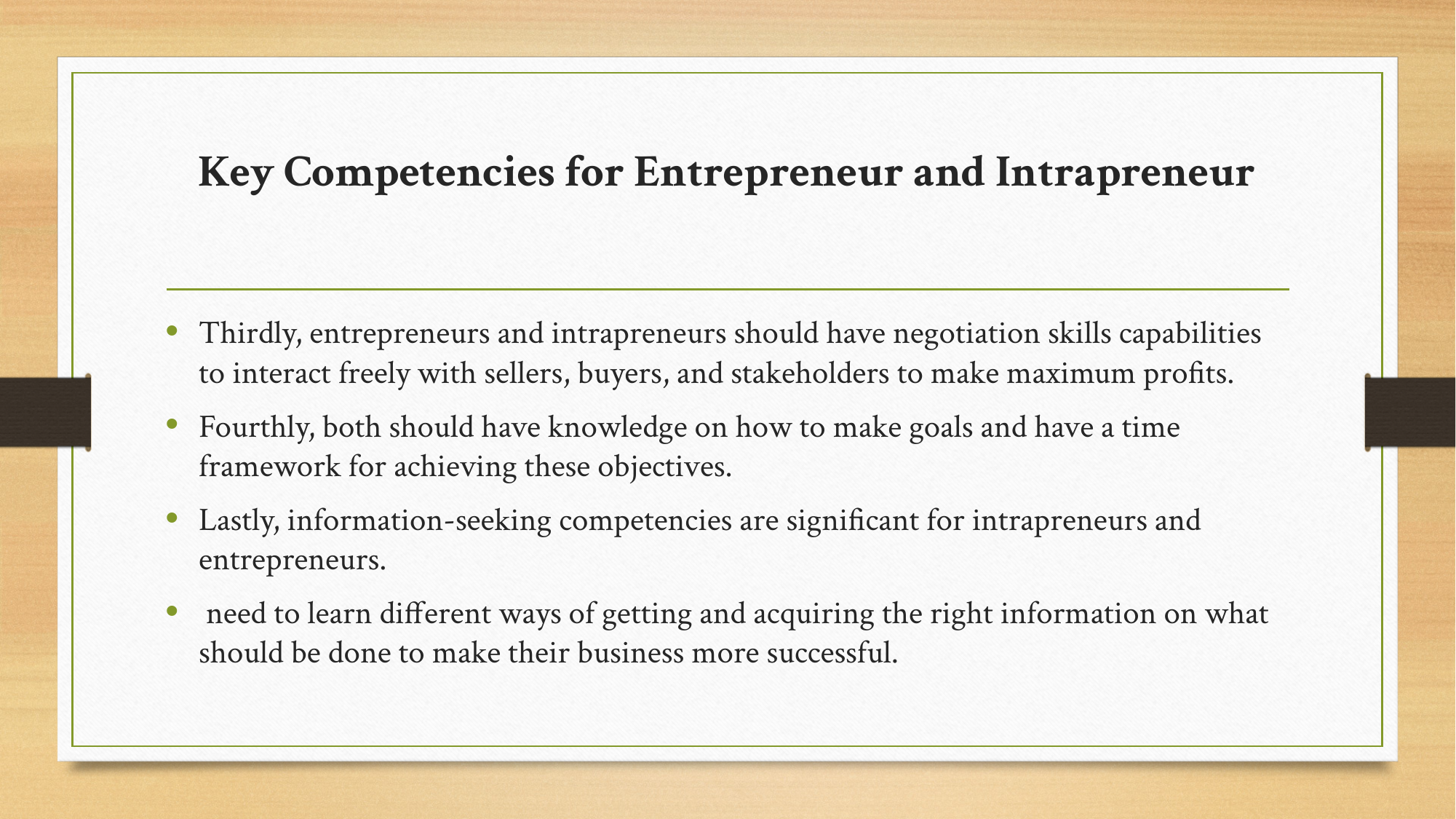

# Key Competencies for Entrepreneur and Intrapreneur
Thirdly, entrepreneurs and intrapreneurs should have negotiation skills capabilities to interact freely with sellers, buyers, and stakeholders to make maximum profits.
Fourthly, both should have knowledge on how to make goals and have a time framework for achieving these objectives.
Lastly, information-seeking competencies are significant for intrapreneurs and entrepreneurs.
 need to learn different ways of getting and acquiring the right information on what should be done to make their business more successful.